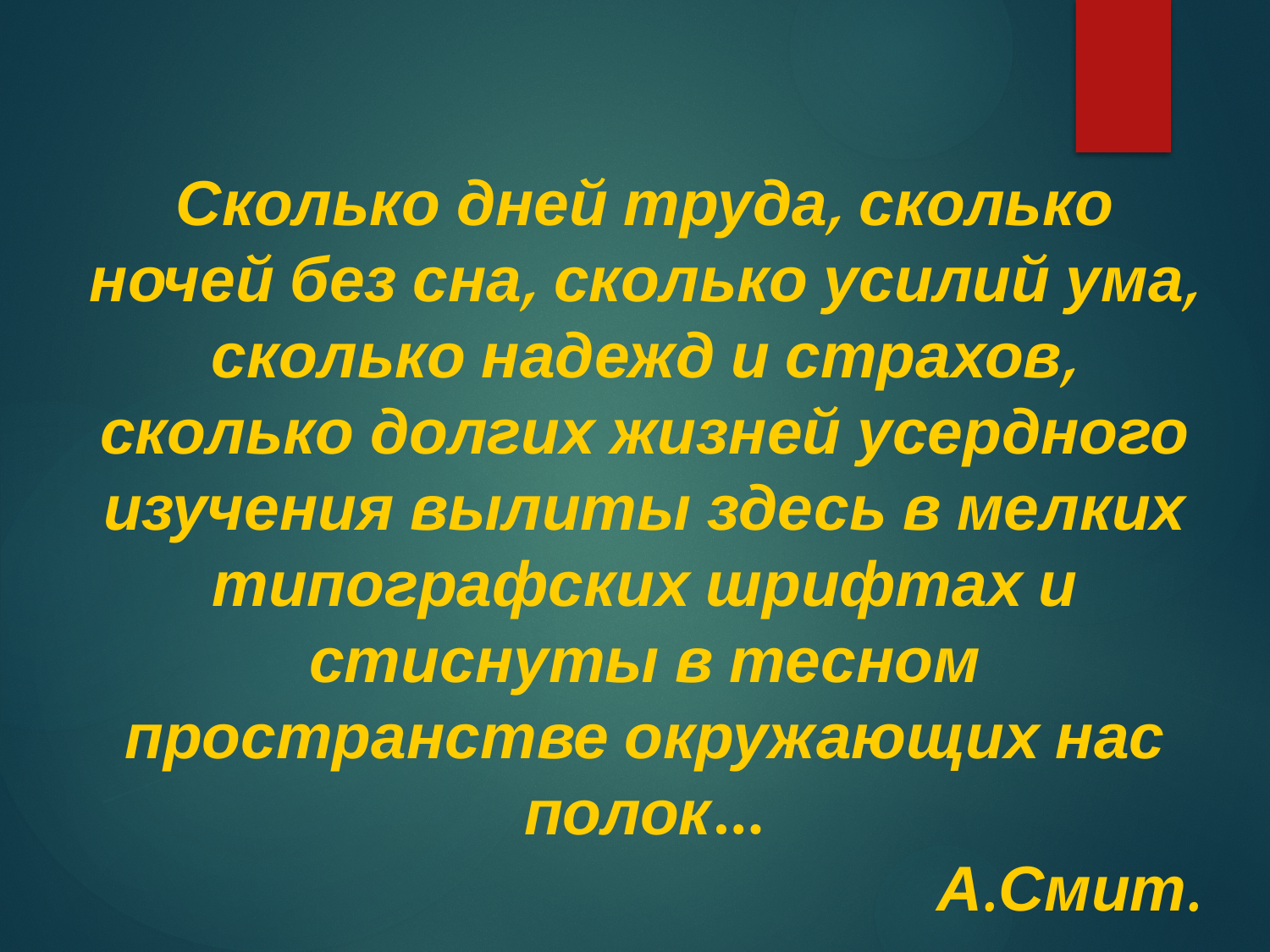

Сколько дней труда, сколько ночей без сна, сколько усилий ума, сколько надежд и страхов, сколько долгих жизней усердного изучения вылиты здесь в мелких типографских шрифтах и стиснуты в тесном пространстве окружающих нас полок…
                                                  А.Смит.